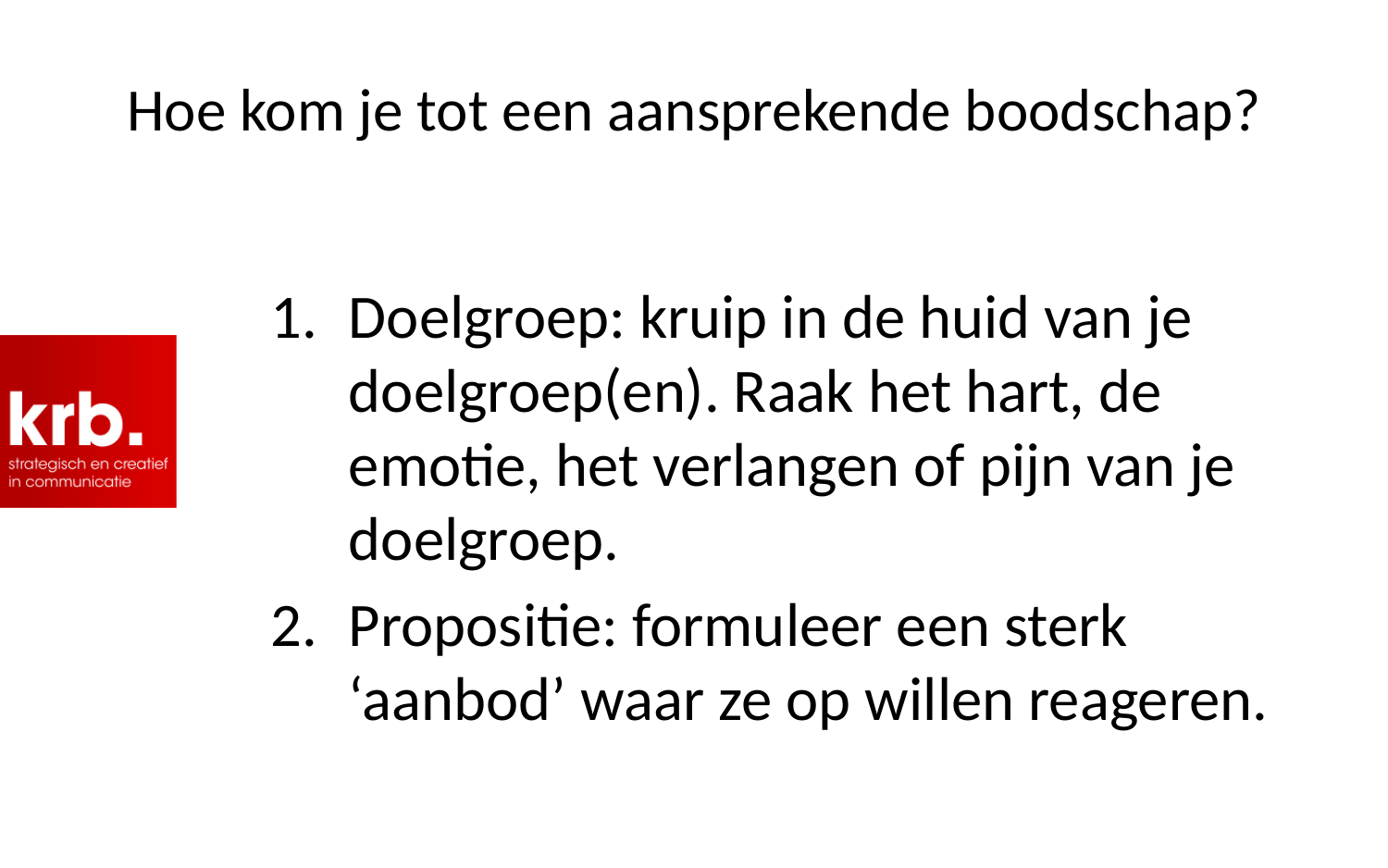

# Hoe kom je tot een aansprekende boodschap?
Doelgroep: kruip in de huid van je doelgroep(en). Raak het hart, de emotie, het verlangen of pijn van je doelgroep.
Propositie: formuleer een sterk ‘aanbod’ waar ze op willen reageren.